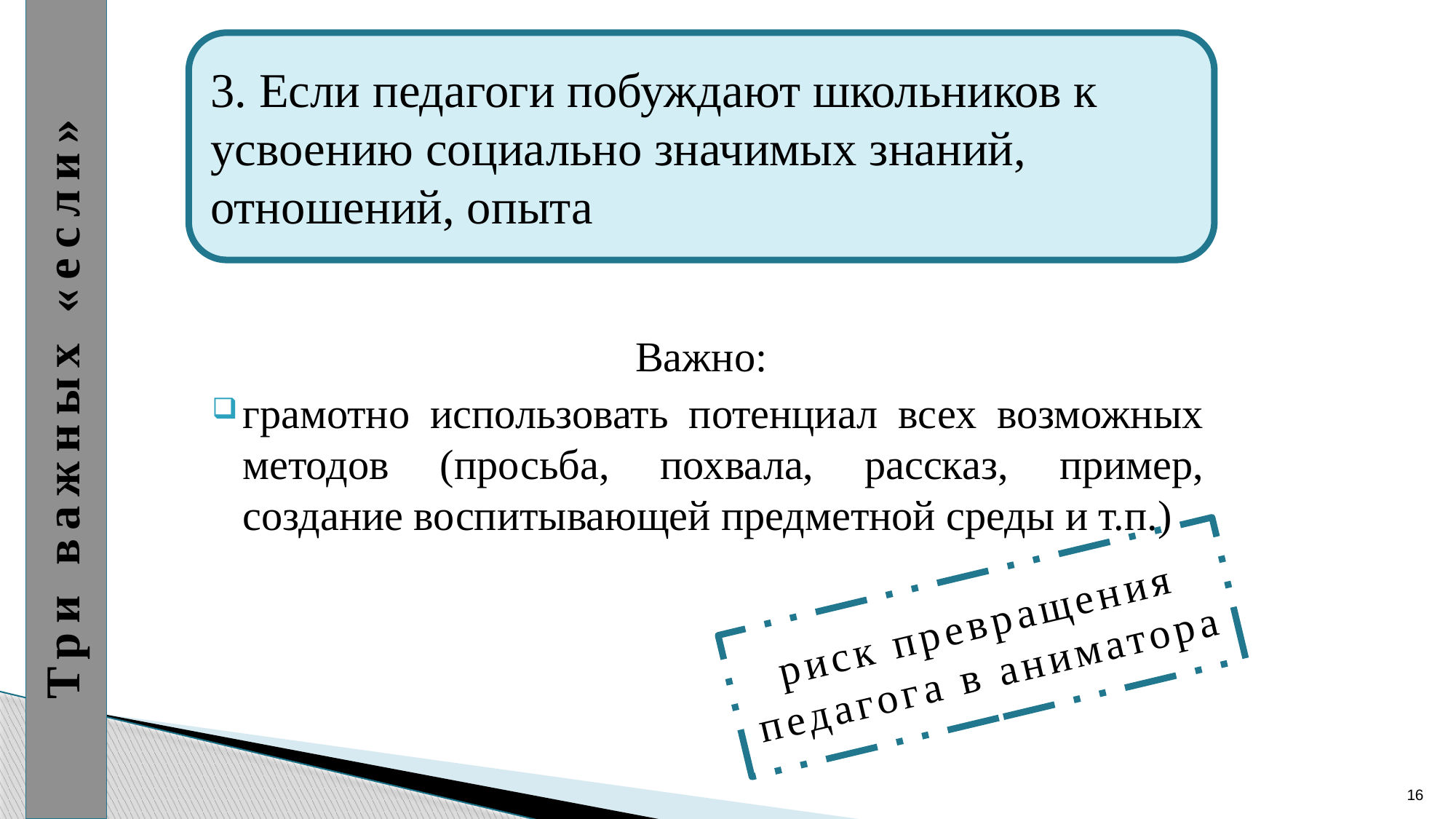

Три важных «если»
3. Если педагоги побуждают школьников к усвоению социально значимых знаний, отношений, опыта
Важно:
грамотно использовать потенциал всех возможных методов (просьба, похвала, рассказ, пример, создание воспитывающей предметной среды и т.п.)
риск превращения педагога в аниматора
16